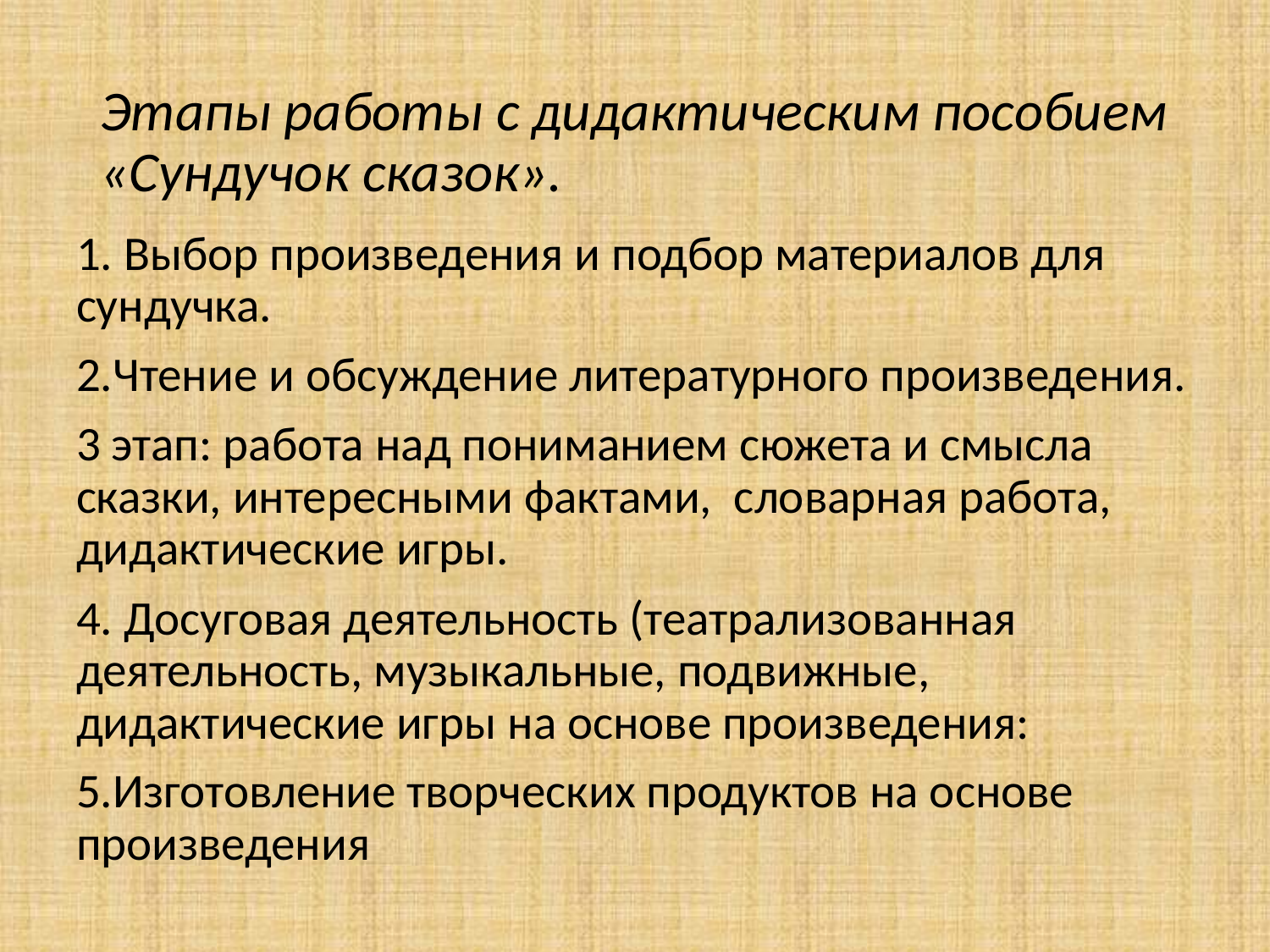

# Этапы работы с дидактическим пособием «Сундучок сказок».
1. Выбор произведения и подбор материалов для сундучка.
2.Чтение и обсуждение литературного произведения.
3 этап: работа над пониманием сюжета и смысла сказки, интересными фактами,  словарная работа, дидактические игры.
4. Досуговая деятельность (театрализованная деятельность, музыкальные, подвижные, дидактические игры на основе произведения:
5.Изготовление творческих продуктов на основе произведения